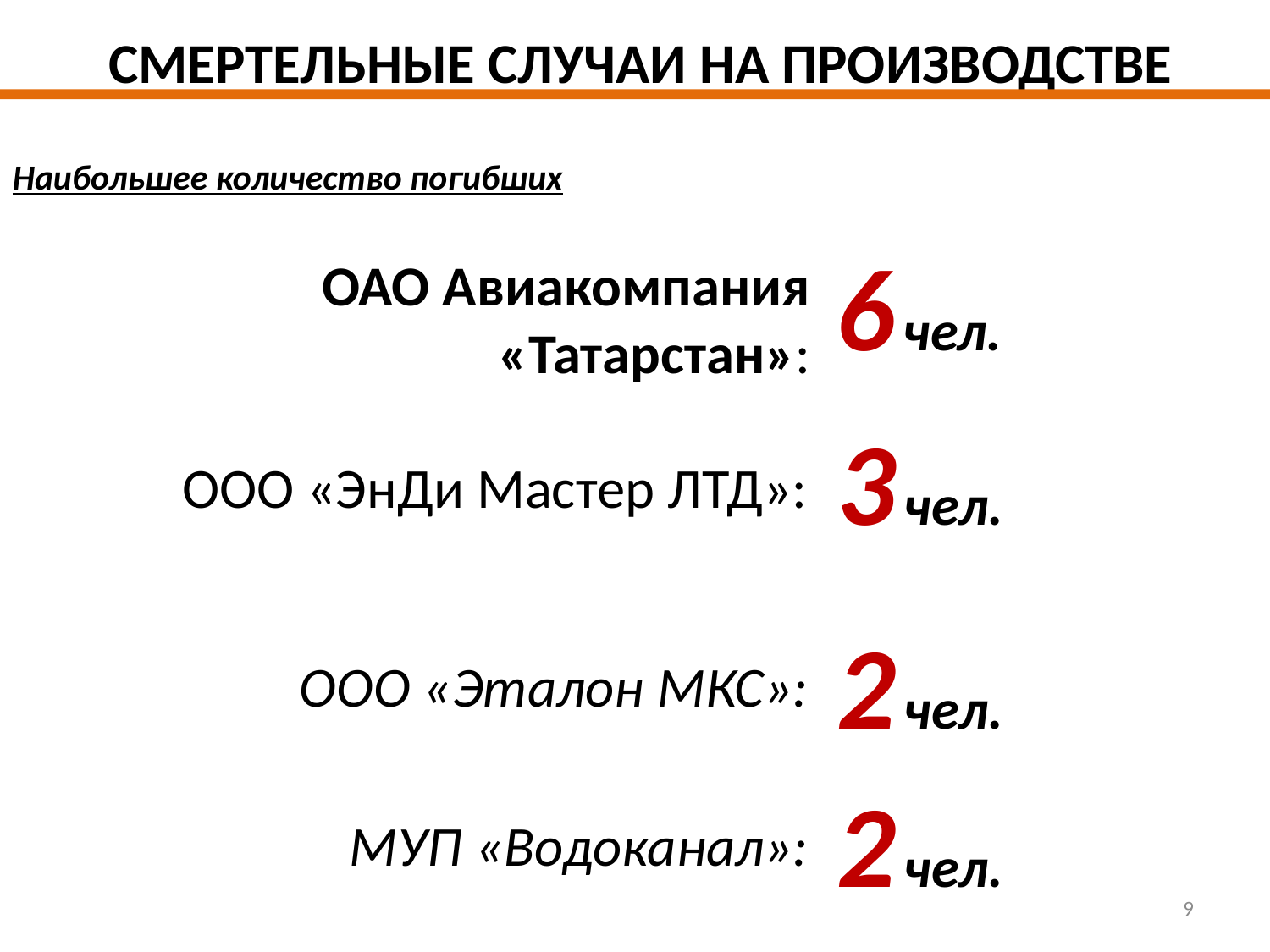

# СМЕРТЕЛЬНЫЕ СЛУЧАИ НА ПРОИЗВОДСТВЕ

Наибольшее количество погибших
6 чел.
ОАО Авиакомпания «Татарстан»:
3 чел.
ООО «ЭнДи Мастер ЛТД»:
2 чел.
ООО «Эталон МКС»:
2 чел.
МУП «Водоканал»:
9